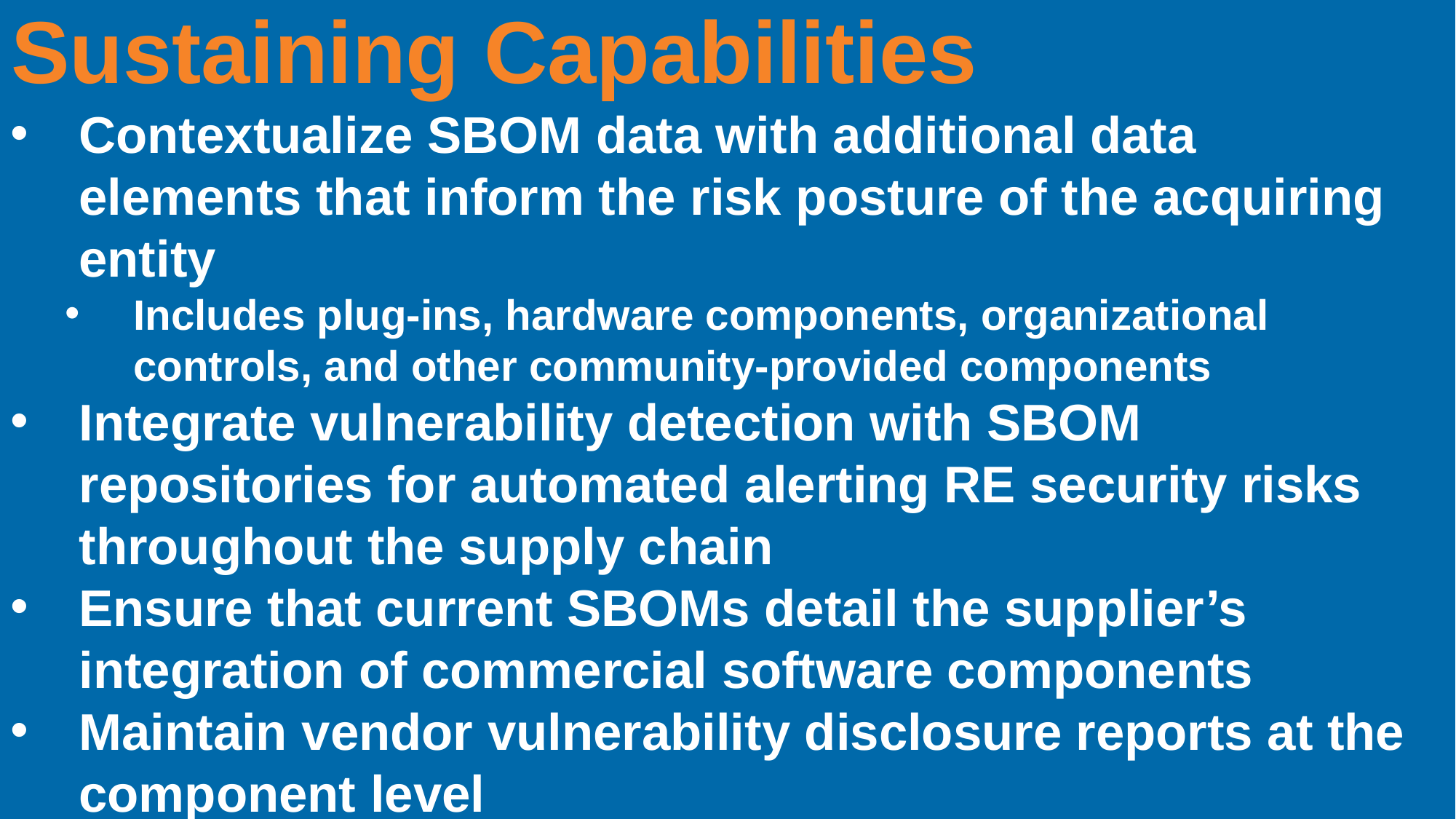

Sustaining Capabilities
Contextualize SBOM data with additional data elements that inform the risk posture of the acquiring entity
Includes plug-ins, hardware components, organizational controls, and other community-provided components
Integrate vulnerability detection with SBOM repositories for automated alerting RE security risks throughout the supply chain
Ensure that current SBOMs detail the supplier’s integration of commercial software components
Maintain vendor vulnerability disclosure reports at the component level